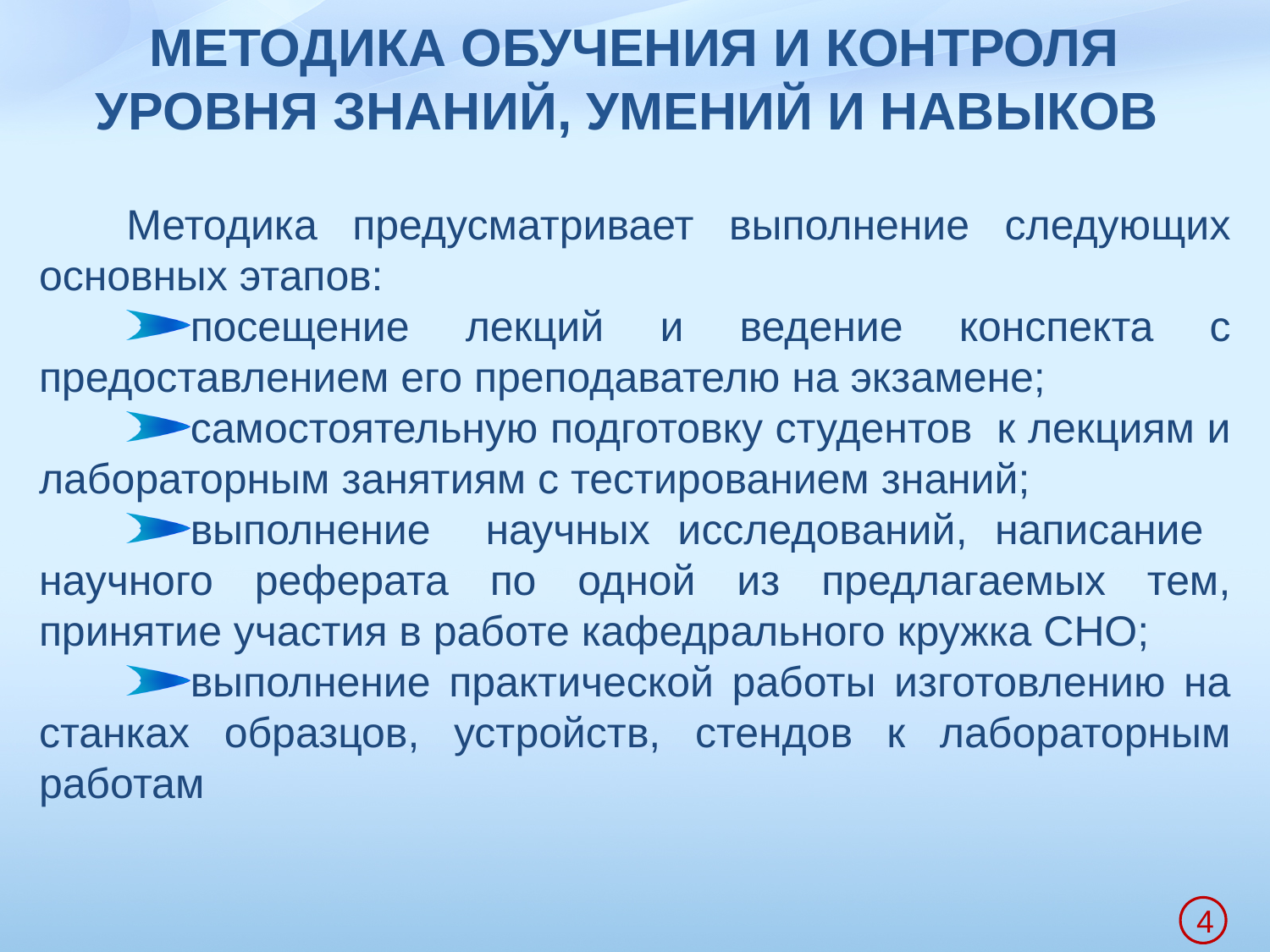

# МЕТОДИКА ОБУЧЕНИЯ И КОНТРОЛЯ УРОВНЯ ЗНАНИЙ, УМЕНИЙ И НАВЫКОВ
Методика предусматривает выполнение следующих основных этапов:
посещение лекций и ведение конспекта с предоставлением его преподавателю на экзамене;
самостоятельную подготовку студентов  к лекциям и лабораторным занятиям с тестированием знаний;
выполнение  научных исследований, написание  научного реферата по одной из предлагаемых тем, принятие участия в работе кафедрального кружка СНО;
выполнение практической работы изготовлению на станках образцов, устройств, стендов к лабораторным работам

4